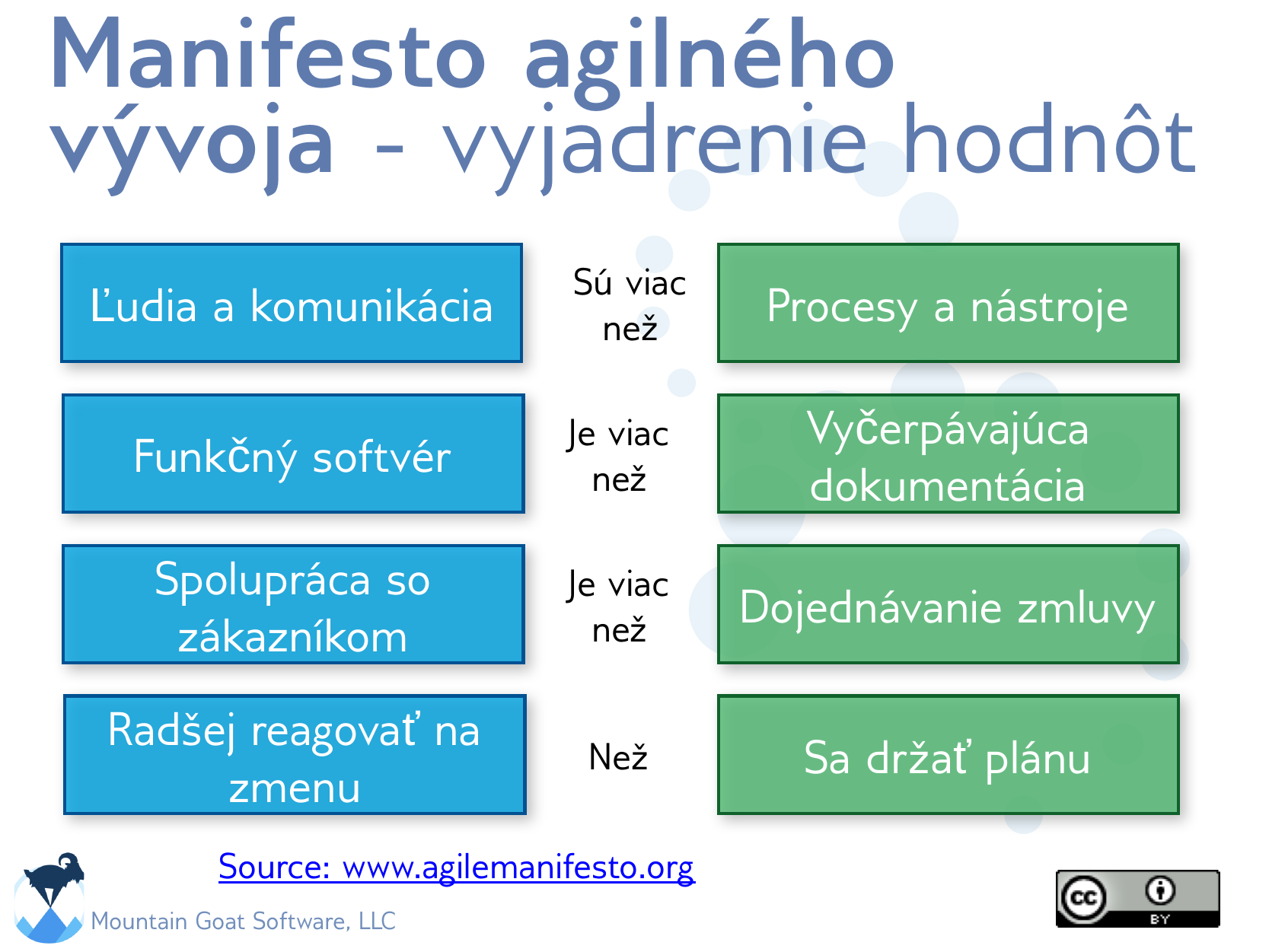

# Manifesto agilného vývoja - vyjadrenie hodnôt

Ľudia a komunikácia

Procesy a nástroje
Sú viac než

Funkčný softvér

Vyčerpávajúca dokumentácia
Je viac než

Spolupráca so zákazníkom

Dojednávanie zmluvy
Je viac než

Radšej reagovať na zmenu

Sa držať plánu
Než
Source: www.agilemanifesto.org